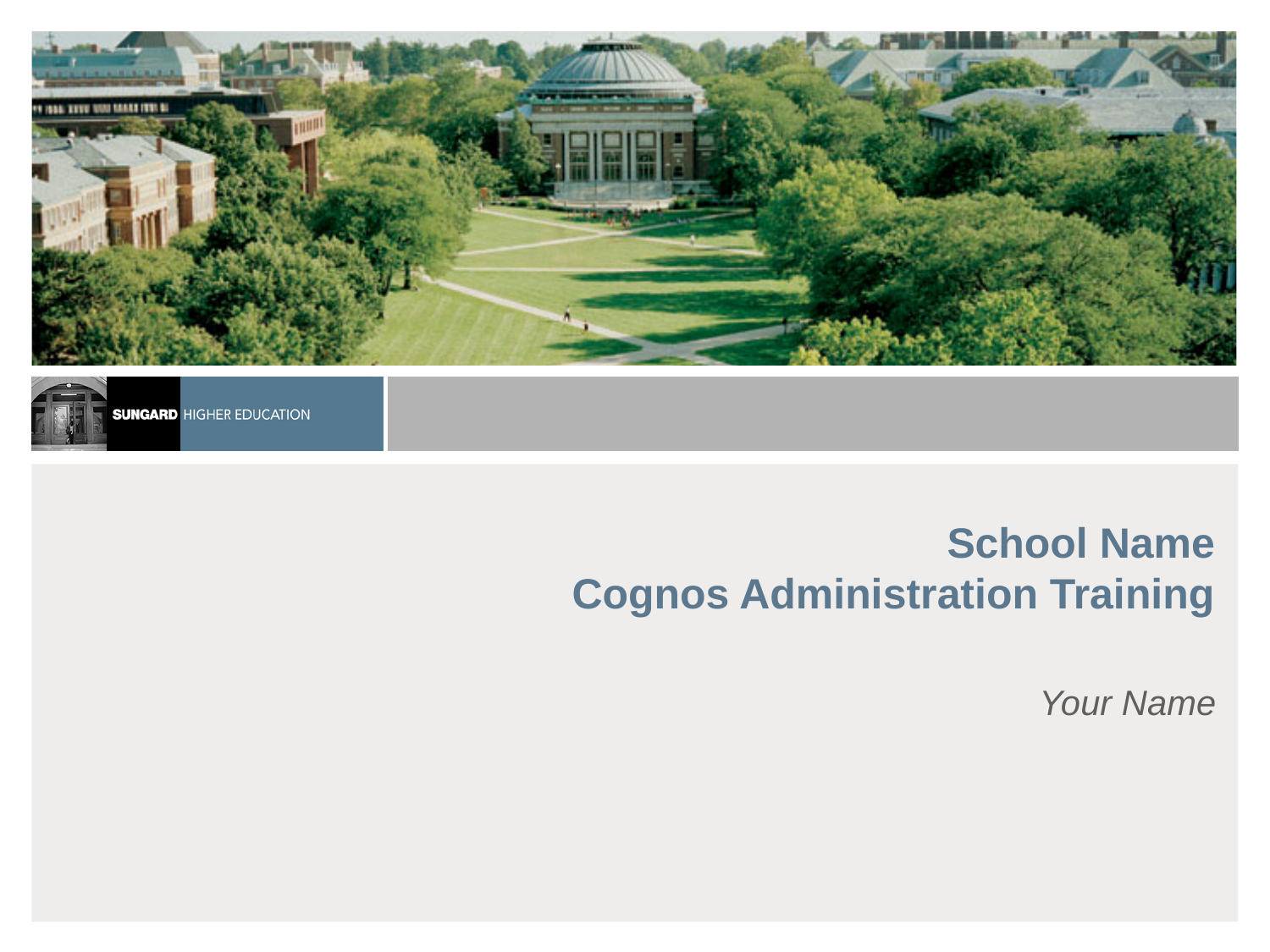

# School Name Cognos Administration Training
Your Name